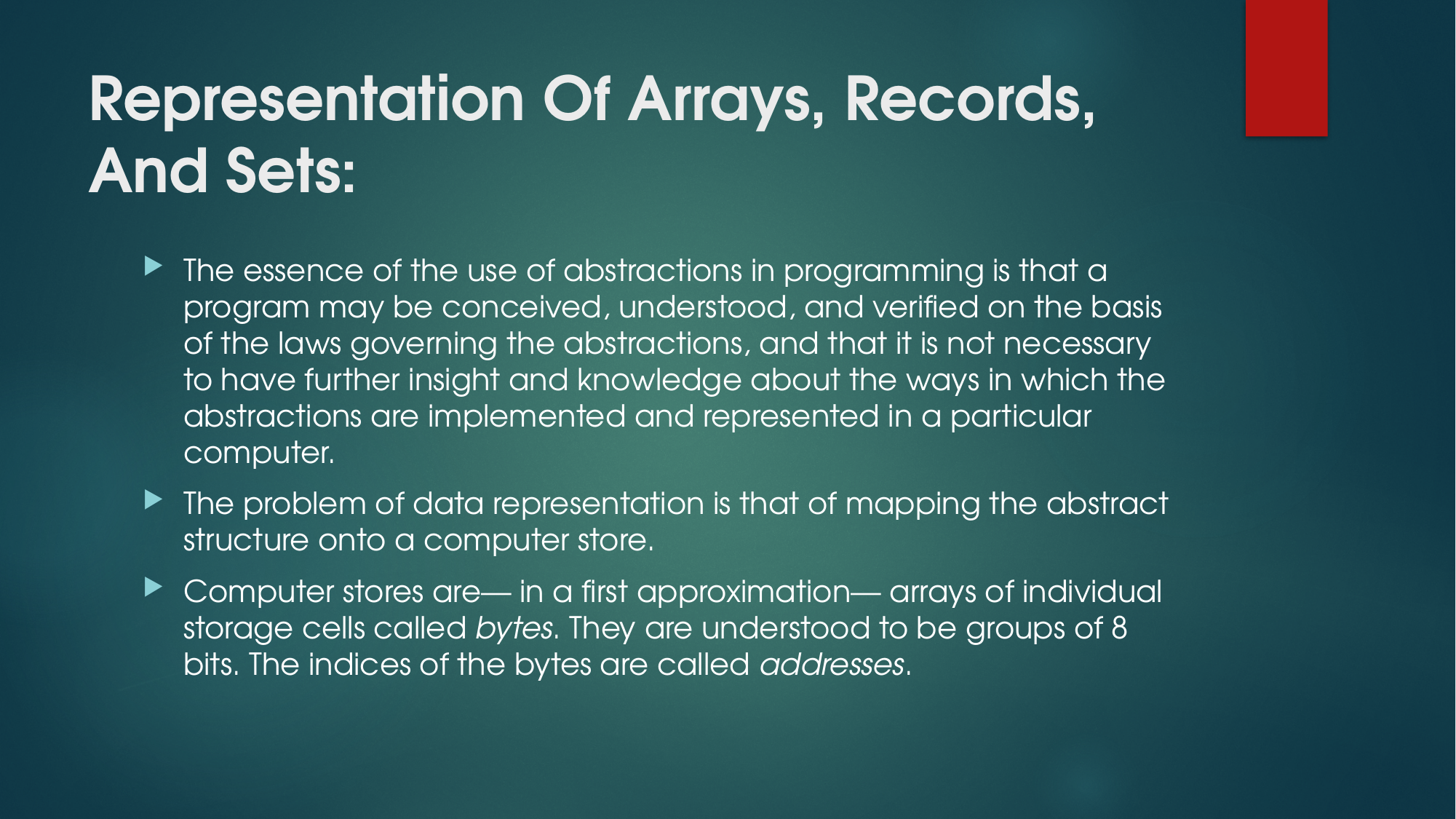

# Representation Of Arrays, Records, And Sets:
The essence of the use of abstractions in programming is that a program may be conceived, understood, and verified on the basis of the laws governing the abstractions, and that it is not necessary to have further insight and knowledge about the ways in which the abstractions are implemented and represented in a particular computer.
The problem of data representation is that of mapping the abstract structure onto a computer store.
Computer stores are— in a first approximation— arrays of individual storage cells called bytes. They are understood to be groups of 8 bits. The indices of the bytes are called addresses.